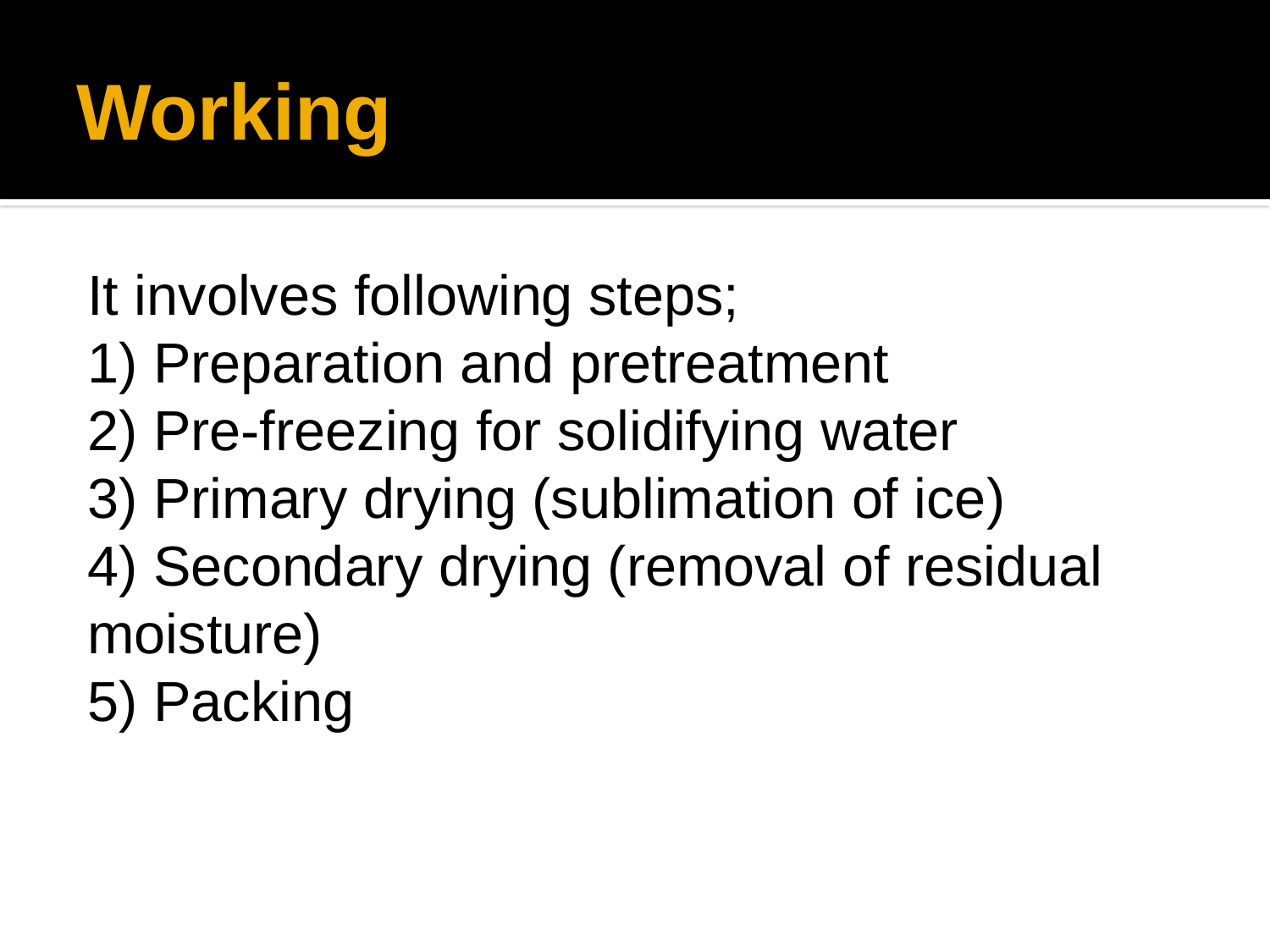

# Working
It involves following steps;
1) Preparation and pretreatment
2) Pre-freezing for solidifying water
3) Primary drying (sublimation of ice)
4) Secondary drying (removal of residual
moisture)
5) Packing